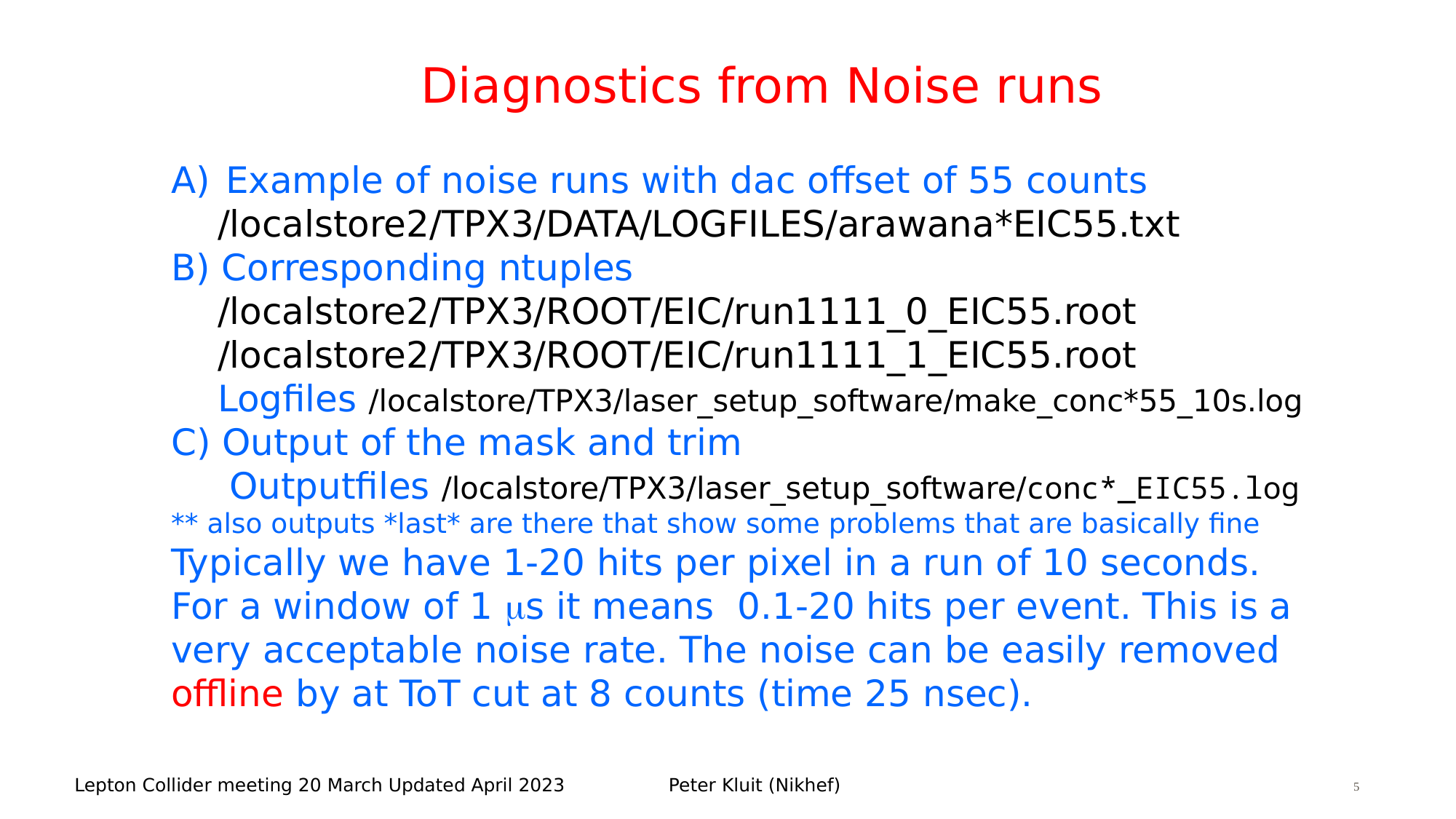

# Diagnostics from Noise runs
Example of noise runs with dac offset of 55 counts
    /localstore2/TPX3/DATA/LOGFILES/arawana*EIC55.txt
B) Corresponding ntuples
    /localstore2/TPX3/ROOT/EIC/run1111_0_EIC55.root
    /localstore2/TPX3/ROOT/EIC/run1111_1_EIC55.root
    Logfiles /localstore/TPX3/laser_setup_software/make_conc*55_10s.log
C) Output of the mask and trim
     Outputfiles /localstore/TPX3/laser_setup_software/conc*_EIC55.log
** also outputs *last* are there that show some problems that are basically fine
Typically we have 1-20 hits per pixel in a run of 10 seconds.
For a window of 1 μs it means  0.1-20 hits per event. This is a very acceptable noise rate. The noise can be easily removed offline by at ToT cut at 8 counts (time 25 nsec).